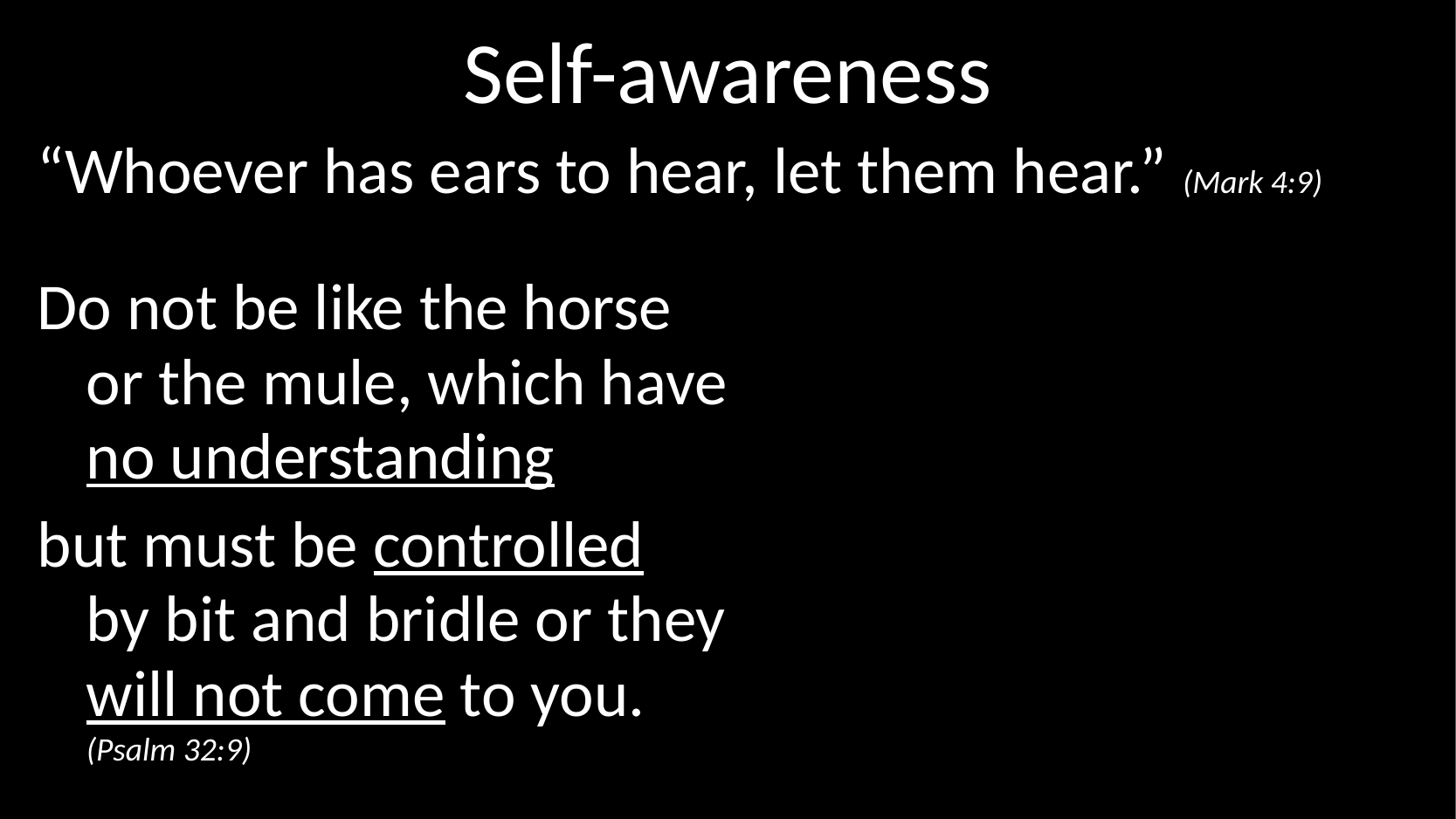

# Self-awareness
“Whoever has ears to hear, let them hear.” (Mark 4:9)

Do not be like the horse
or the mule, which have
no understanding
but must be controlled
by bit and bridle or they
will not come to you.
(Psalm 32:9)